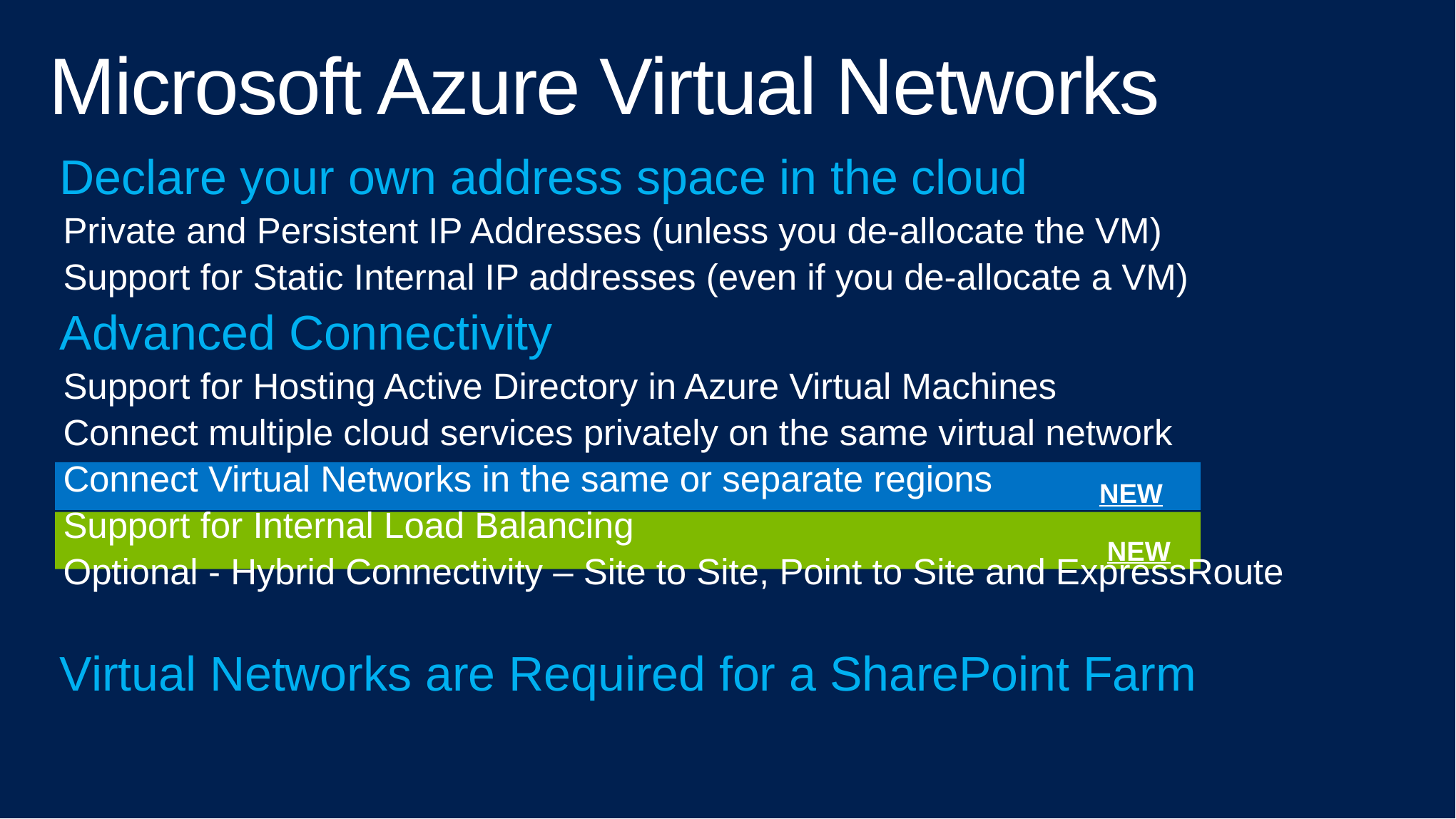

# Microsoft Azure Virtual Networks
Declare your own address space in the cloud
Private and Persistent IP Addresses (unless you de-allocate the VM)
Support for Static Internal IP addresses (even if you de-allocate a VM)
Advanced Connectivity
Support for Hosting Active Directory in Azure Virtual Machines
Connect multiple cloud services privately on the same virtual network
Connect Virtual Networks in the same or separate regions
Support for Internal Load Balancing
Optional - Hybrid Connectivity – Site to Site, Point to Site and ExpressRoute

Virtual Networks are Required for a SharePoint Farm

                                                                                                                                                                           NEW
                                                                                                      NEW